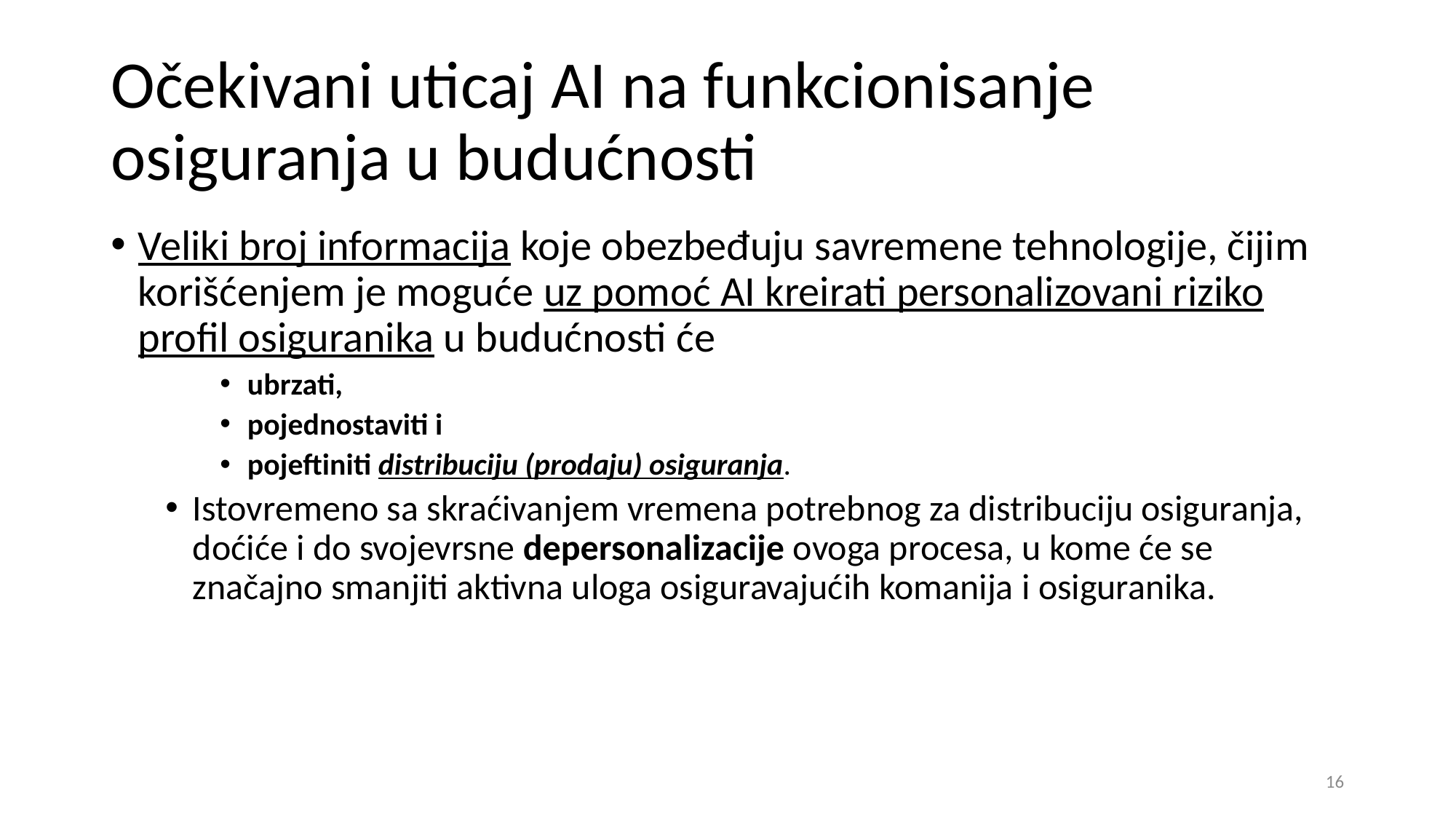

# Očekivani uticaj AI na funkcionisanje osiguranja u budućnosti
Veliki broj informacija koje obezbeđuju savremene tehnologije, čijim korišćenjem je moguće uz pomoć AI kreirati personalizovani riziko profil osiguranika u budućnosti će
ubrzati,
pojednostaviti i
pojeftiniti distribuciju (prodaju) osiguranja.
Istovremeno sa skraćivanjem vremena potrebnog za distribuciju osiguranja, doćiće i do svojevrsne depersonalizacije ovoga procesa, u kome će se značajno smanjiti aktivna uloga osiguravajućih komanija i osiguranika.
16